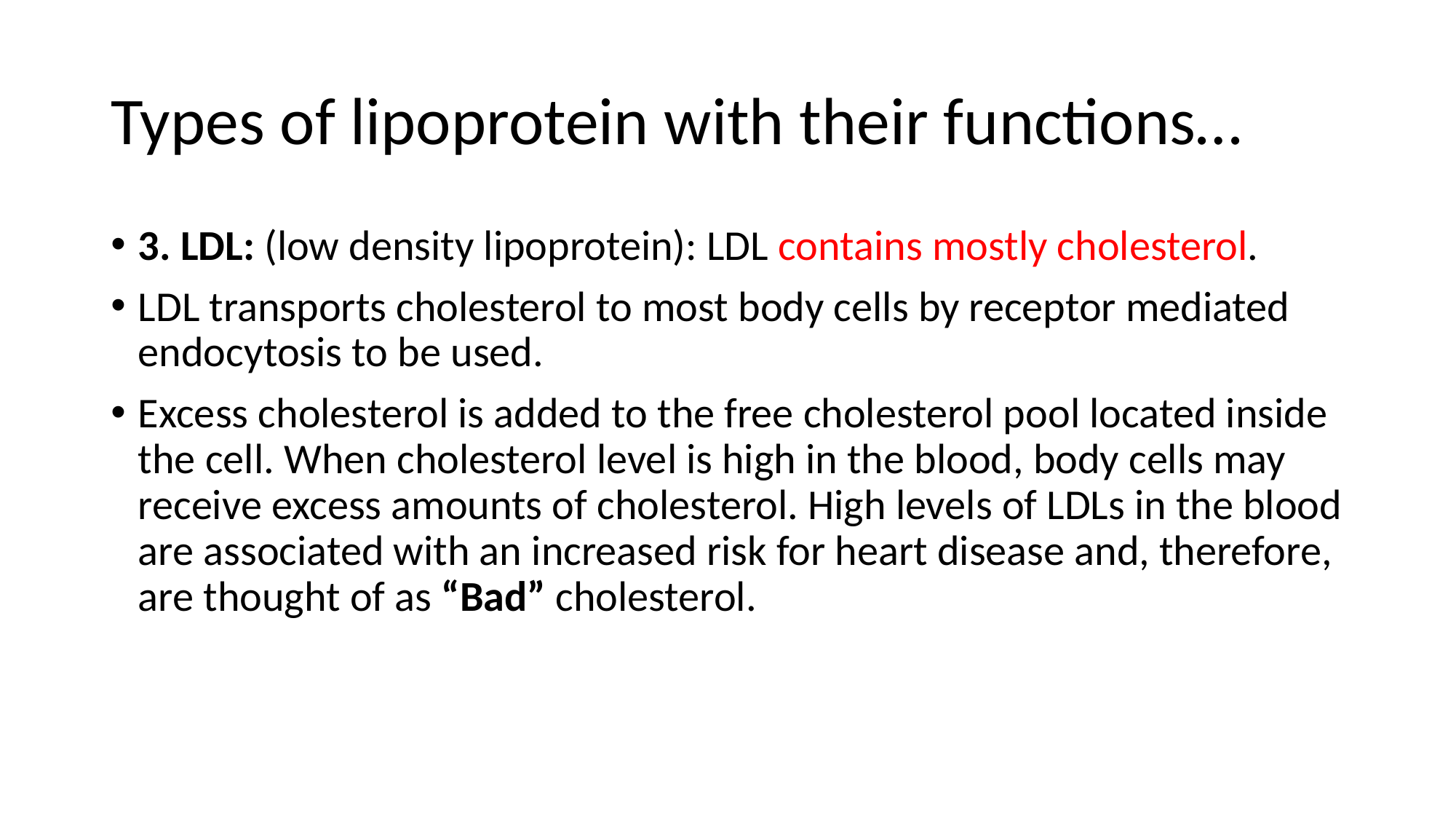

# Types of lipoprotein with their functions…
3. LDL: (low density lipoprotein): LDL contains mostly cholesterol.
LDL transports cholesterol to most body cells by receptor mediated endocytosis to be used.
Excess cholesterol is added to the free cholesterol pool located inside the cell. When cholesterol level is high in the blood, body cells may receive excess amounts of cholesterol. High levels of LDLs in the blood are associated with an increased risk for heart disease and, therefore, are thought of as “Bad” cholesterol.